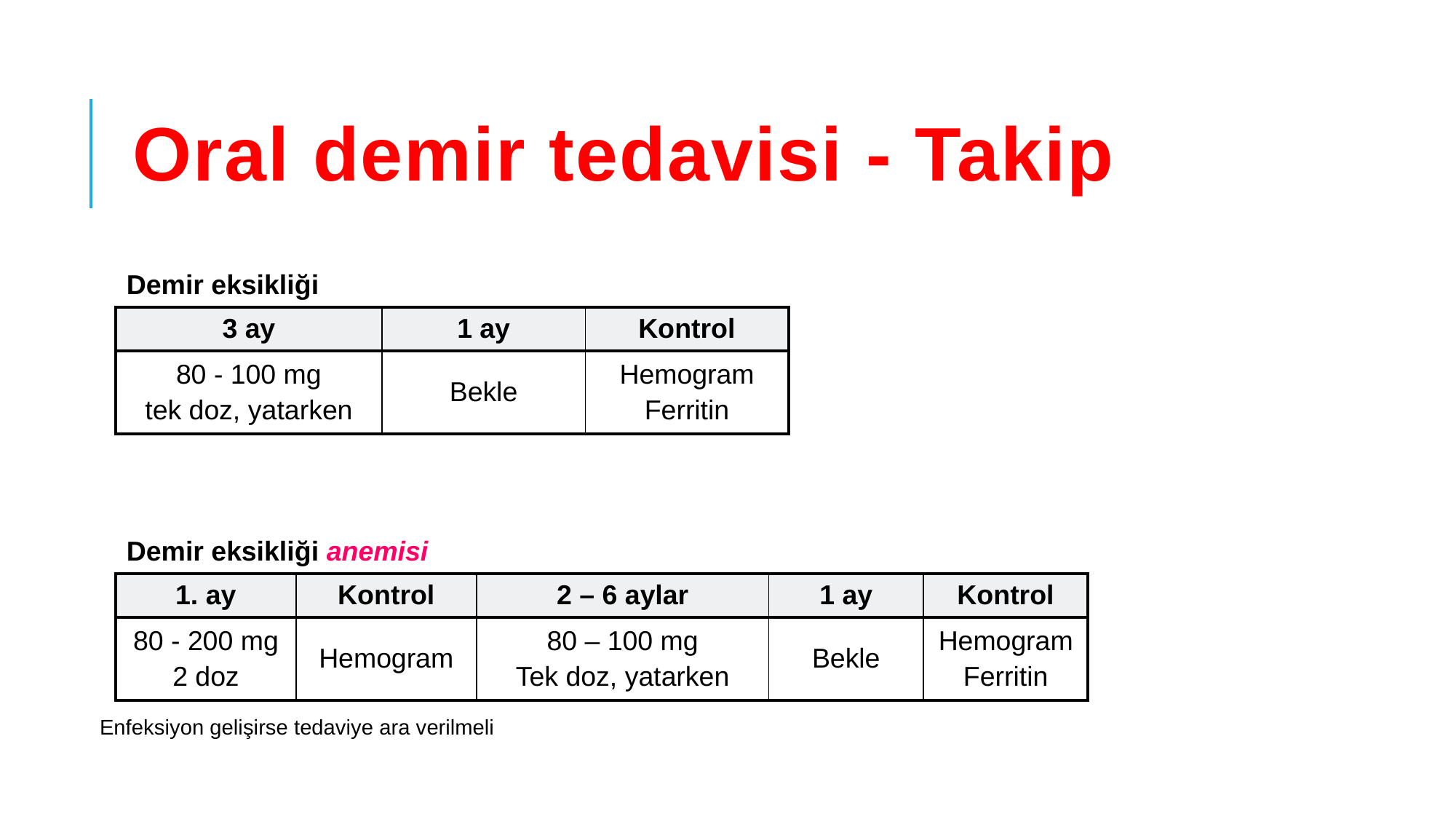

# Oral demir tedavisi - Takip
| Demir eksikliği |  |  |
| --- | --- | --- |
| 3 ay | 1 ay | Kontrol |
| 80 - 100 mg tek doz, yatarken | Bekle | Hemogram Ferritin |
| Demir eksikliği anemisi |  |  |  |  |
| --- | --- | --- | --- | --- |
| 1. ay | Kontrol | 2 – 6 aylar | 1 ay | Kontrol |
| 80 - 200 mg 2 doz | Hemogram | 80 – 100 mg Tek doz, yatarken | Bekle | Hemogram Ferritin |
Enfeksiyon gelişirse tedaviye ara verilmeli